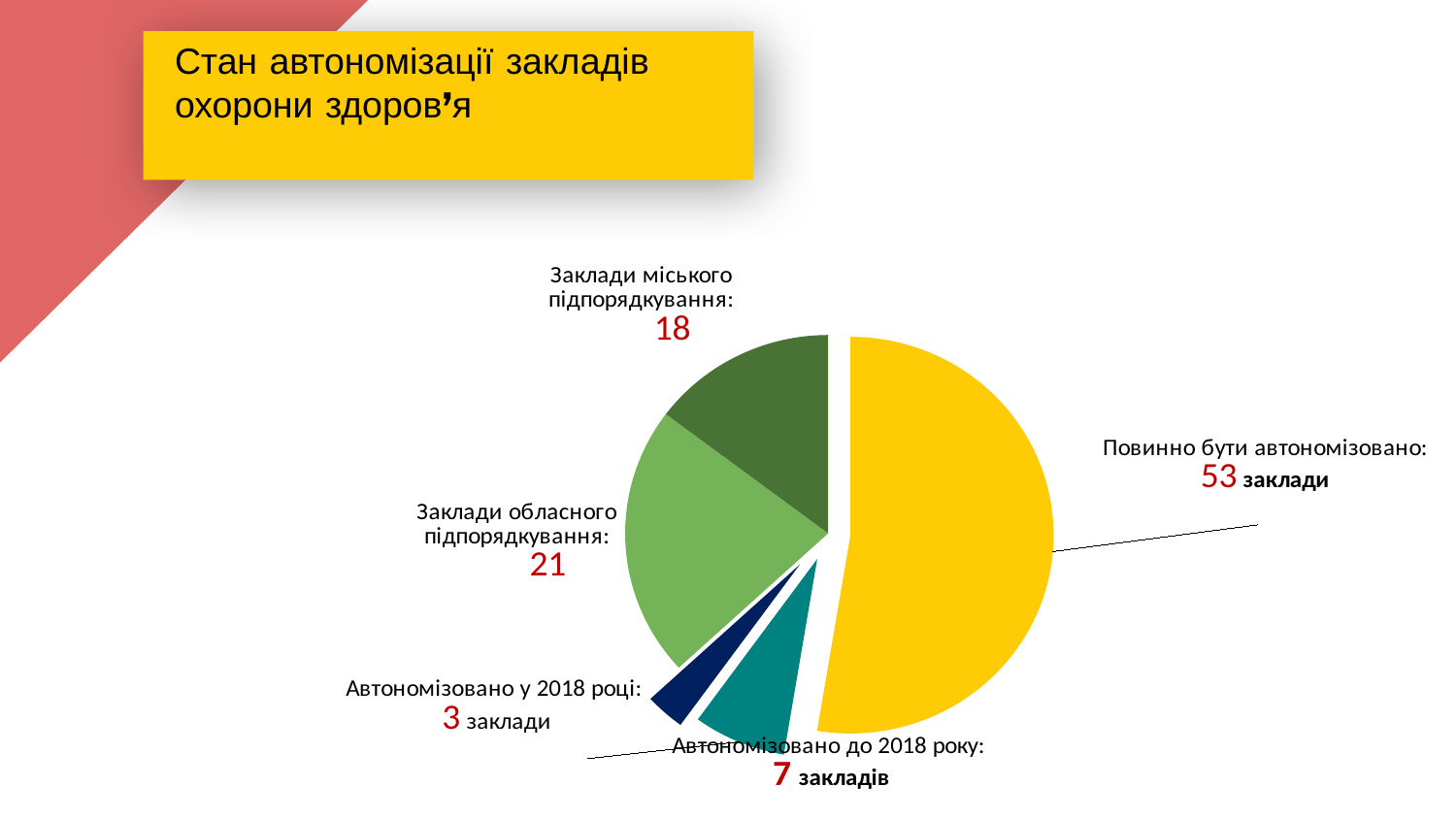

Стан автономізації закладів охорони здоров’я

[unsupported chart]